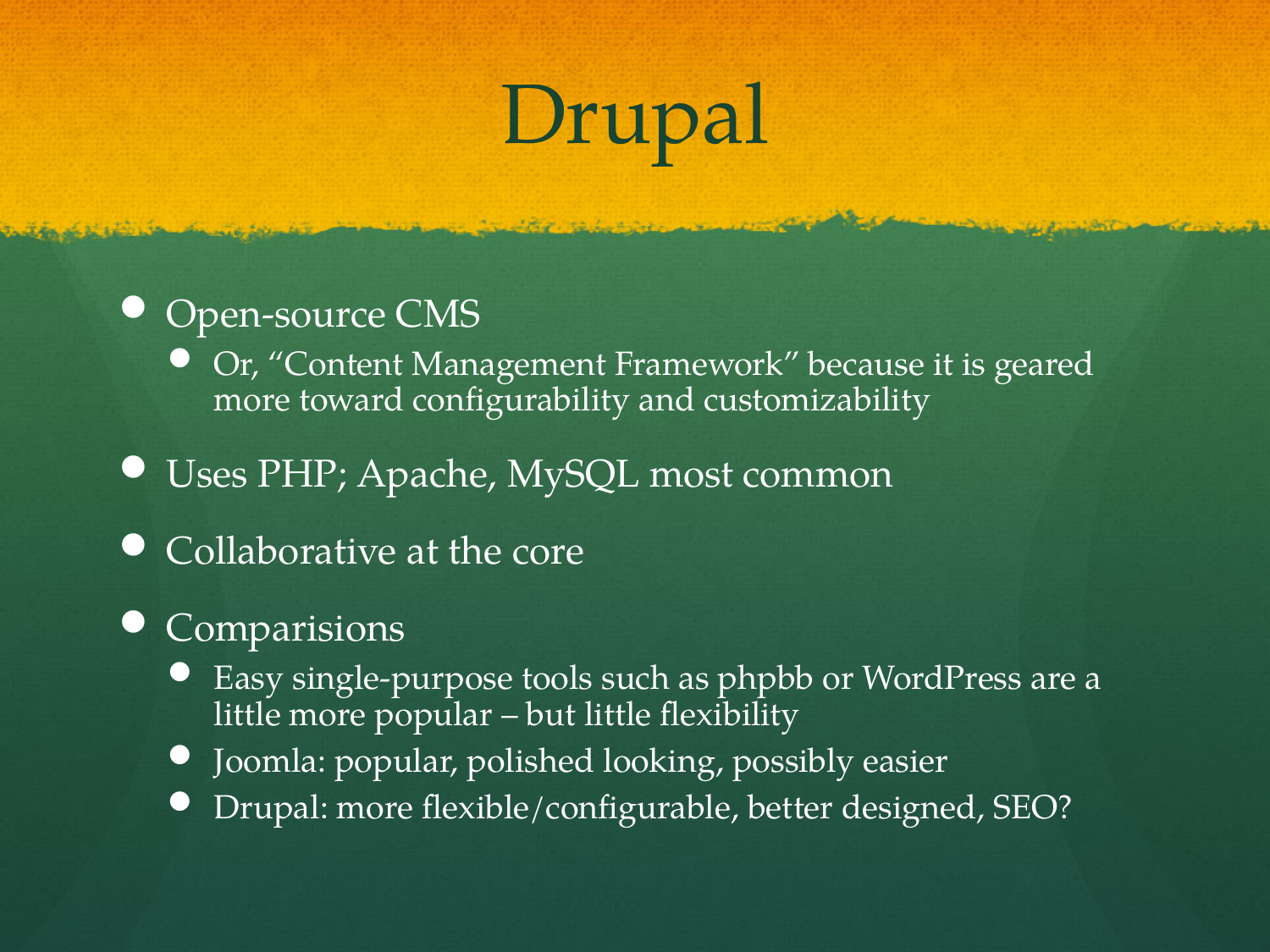

# Drupal
Open-source CMS
Or, “Content Management Framework” because it is geared more toward configurability and customizability
Uses PHP; Apache, MySQL most common
Collaborative at the core
Comparisions
Easy single-purpose tools such as phpbb or WordPress are a little more popular – but little flexibility
Joomla: popular, polished looking, possibly easier
Drupal: more flexible/configurable, better designed, SEO?